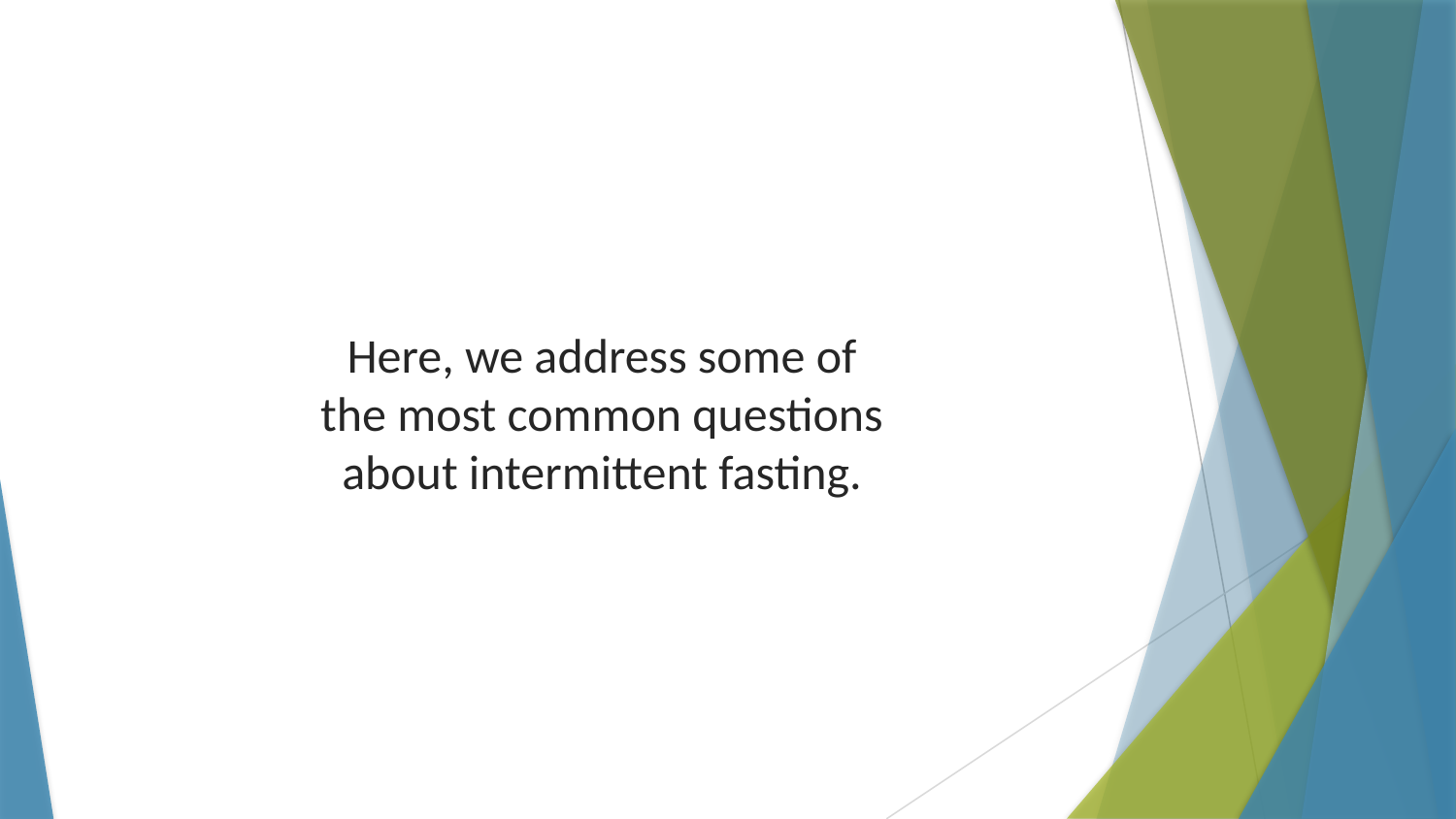

Here, we address some of the most common questions about intermittent fasting.